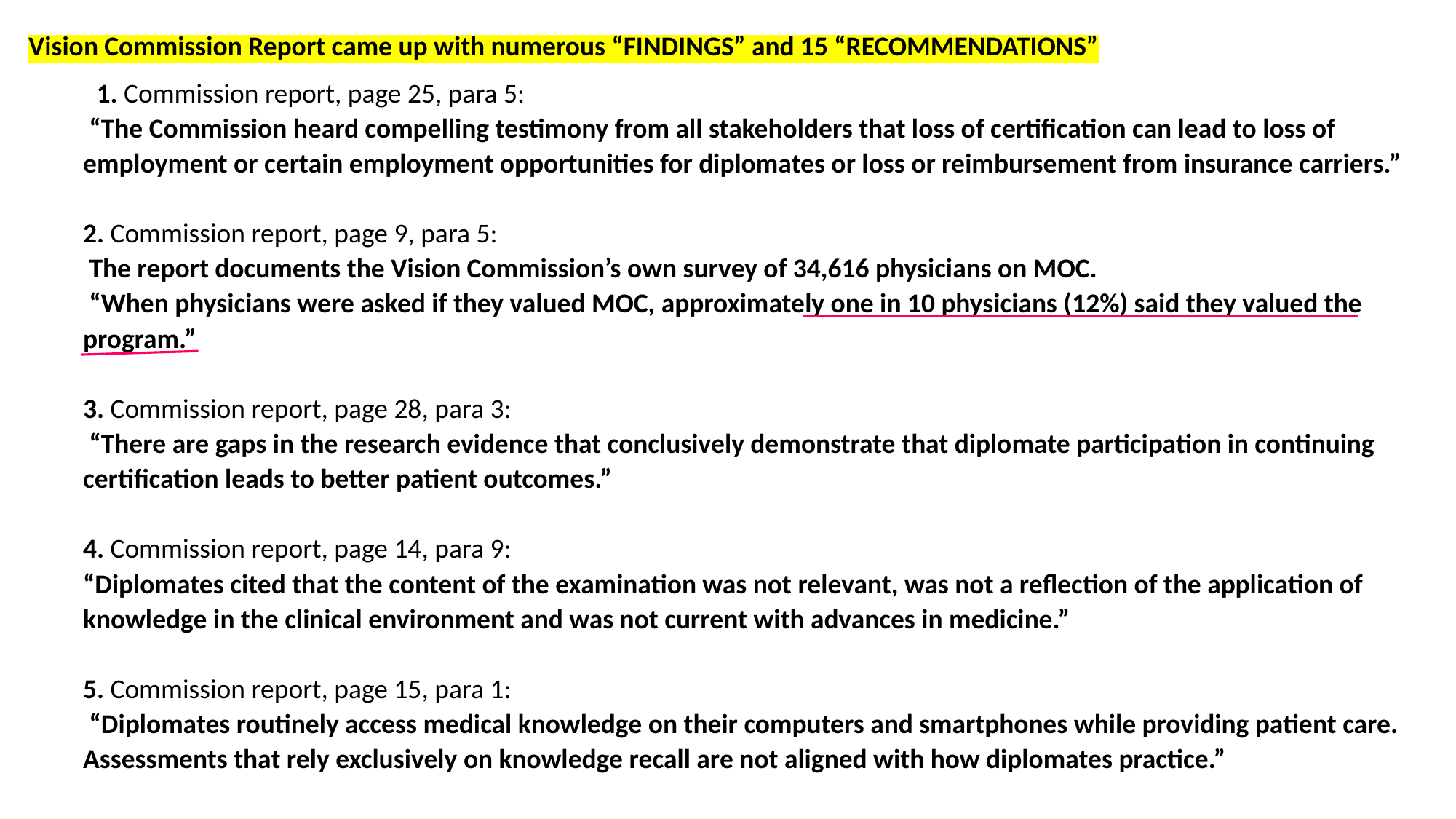

Vision Commission Report came up with numerous “FINDINGS” and 15 “RECOMMENDATIONS”
           1. Commission report, page 25, para 5:
 “The Commission heard compelling testimony from all stakeholders that loss of certification can lead to loss of employment or certain employment opportunities for diplomates or loss or reimbursement from insurance carriers.”
 
2. Commission report, page 9, para 5:
 The report documents the Vision Commission’s own survey of 34,616 physicians on MOC.
 “When physicians were asked if they valued MOC, approximately one in 10 physicians (12%) said they valued the program.”

3. Commission report, page 28, para 3:
 “There are gaps in the research evidence that conclusively demonstrate that diplomate participation in continuing certification leads to better patient outcomes.”
 
4. Commission report, page 14, para 9:
“Diplomates cited that the content of the examination was not relevant, was not a reflection of the application of knowledge in the clinical environment and was not current with advances in medicine.”
5. Commission report, page 15, para 1:
 “Diplomates routinely access medical knowledge on their computers and smartphones while providing patient care. Assessments that rely exclusively on knowledge recall are not aligned with how diplomates practice.”